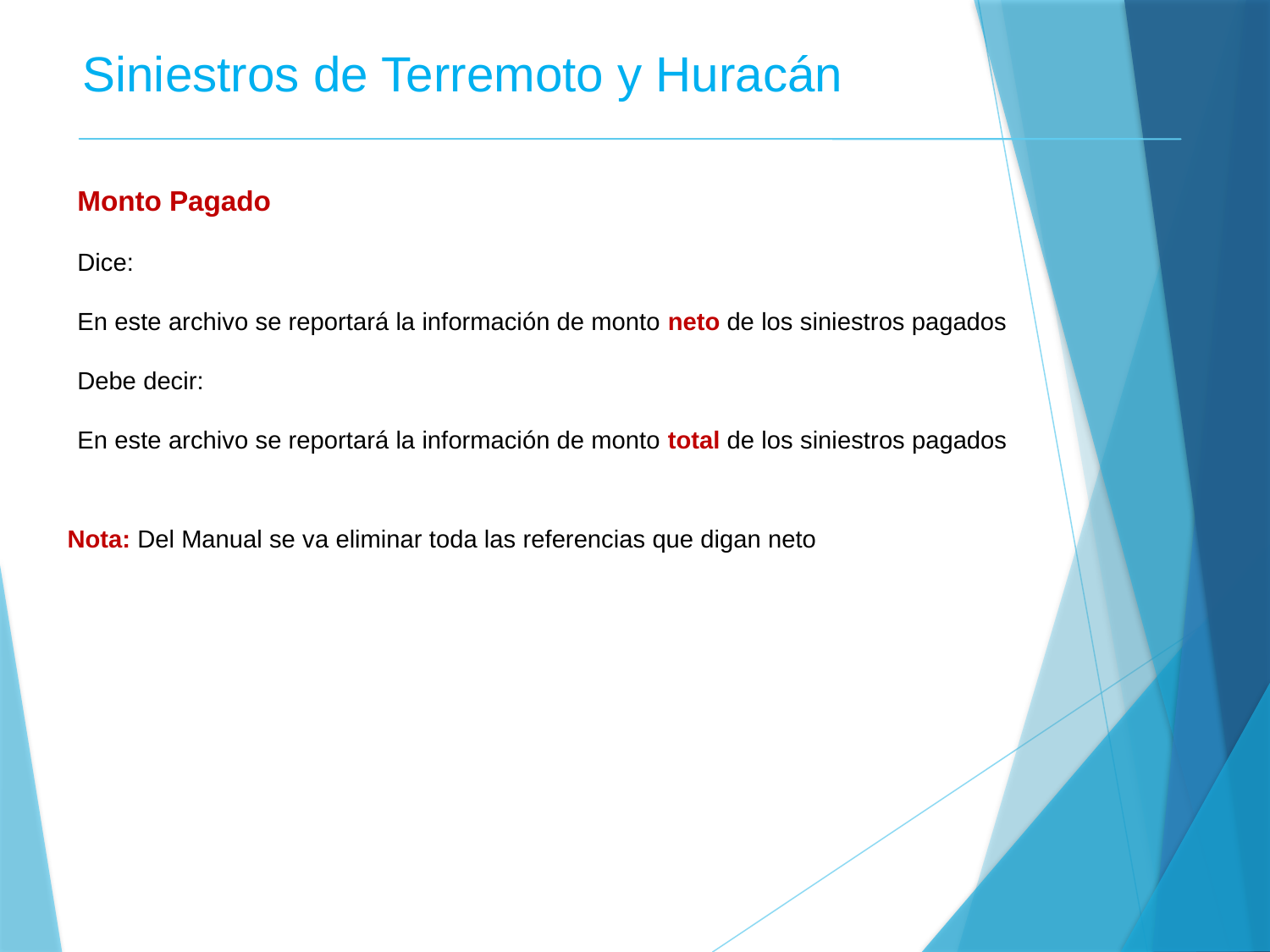

Siniestros de Terremoto y Huracán
Monto Pagado

Dice:

En este archivo se reportará la información de monto neto de los siniestros pagados

Debe decir:

En este archivo se reportará la información de monto total de los siniestros pagados

Nota: Del Manual se va eliminar toda las referencias que digan neto